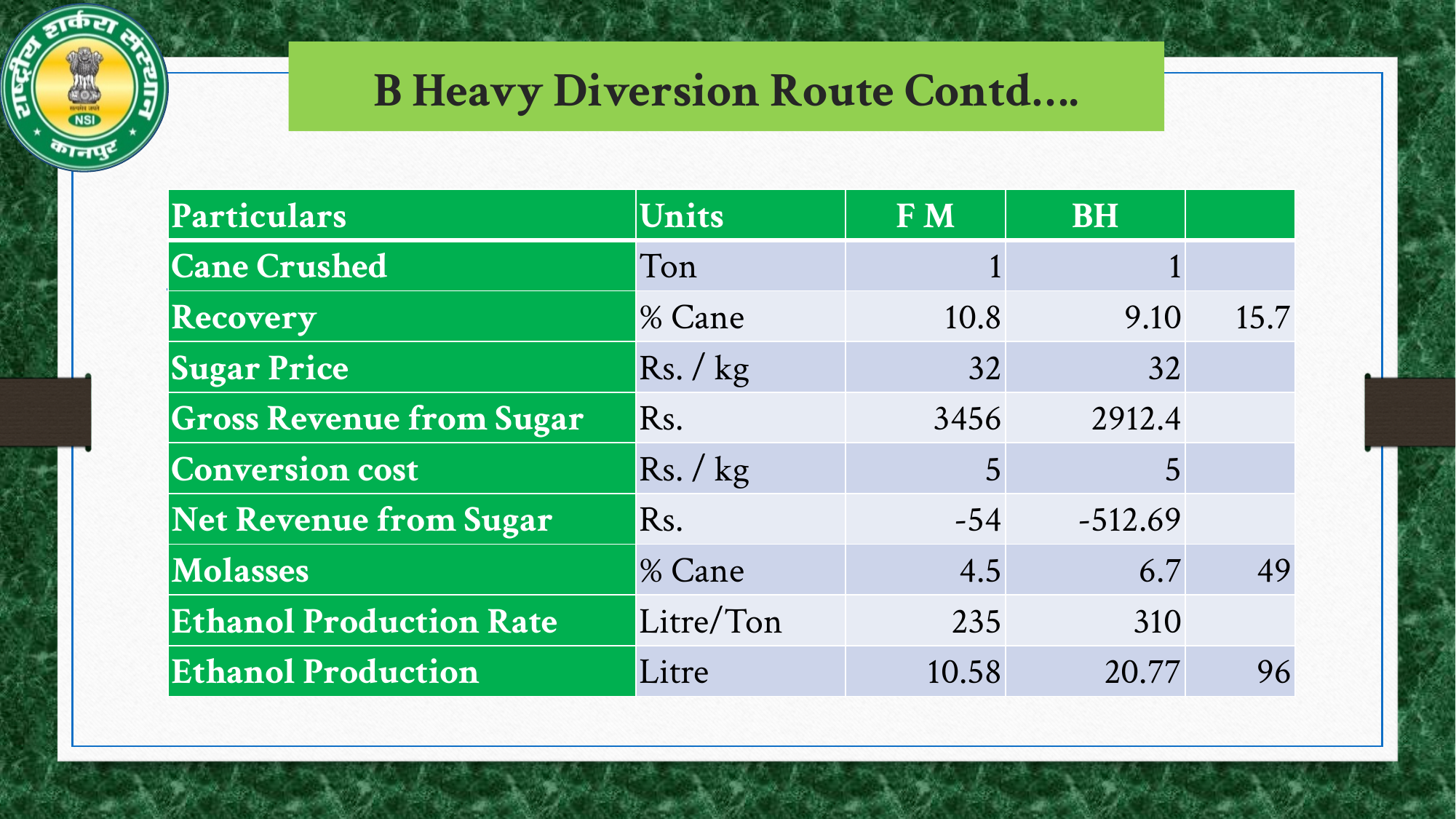

# B Heavy Diversion Route Contd….
| Particulars | Units | F M | BH |  |
| --- | --- | --- | --- | --- |
| Cane Crushed | Ton | 1 | 1 |  |
| Recovery | % Cane | 10.8 | 9.10 | 15.7 |
| Sugar Price | Rs. / kg | 32 | 32 |  |
| Gross Revenue from Sugar | Rs. | 3456 | 2912.4 |  |
| Conversion cost | Rs. / kg | 5 | 5 |  |
| Net Revenue from Sugar | Rs. | -54 | -512.69 |  |
| Molasses | % Cane | 4.5 | 6.7 | 49 |
| Ethanol Production Rate | Litre/Ton | 235 | 310 |  |
| Ethanol Production | Litre | 10.58 | 20.77 | 96 |